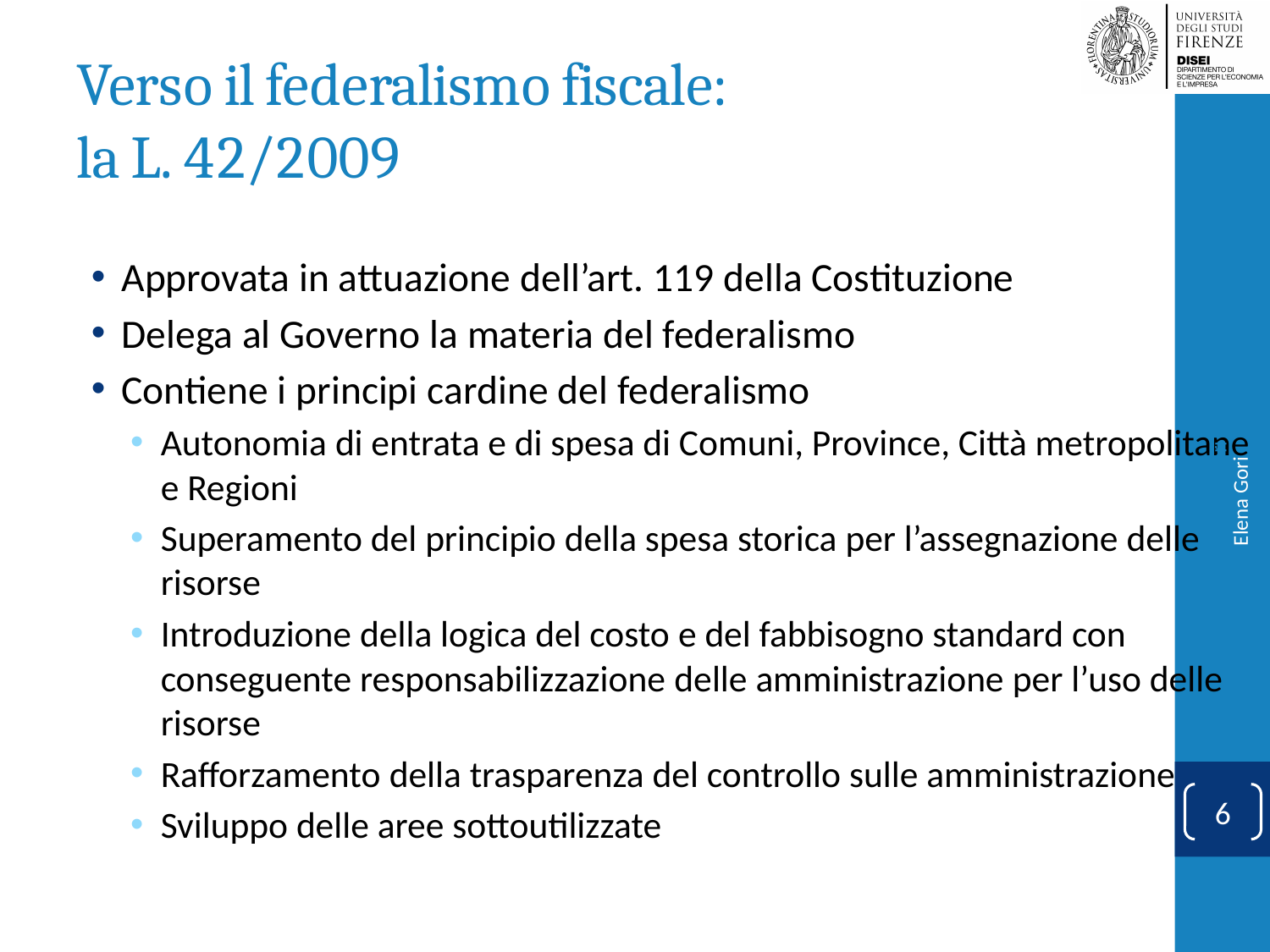

# Verso il federalismo fiscale: la L. 42/2009
Approvata in attuazione dell’art. 119 della Costituzione
Delega al Governo la materia del federalismo
Contiene i principi cardine del federalismo
Autonomia di entrata e di spesa di Comuni, Province, Città metropolitane e Regioni
Superamento del principio della spesa storica per l’assegnazione delle risorse
Introduzione della logica del costo e del fabbisogno standard con conseguente responsabilizzazione delle amministrazione per l’uso delle risorse
Rafforzamento della trasparenza del controllo sulle amministrazione
Sviluppo delle aree sottoutilizzate
Elena Gori
Elena Gori
6